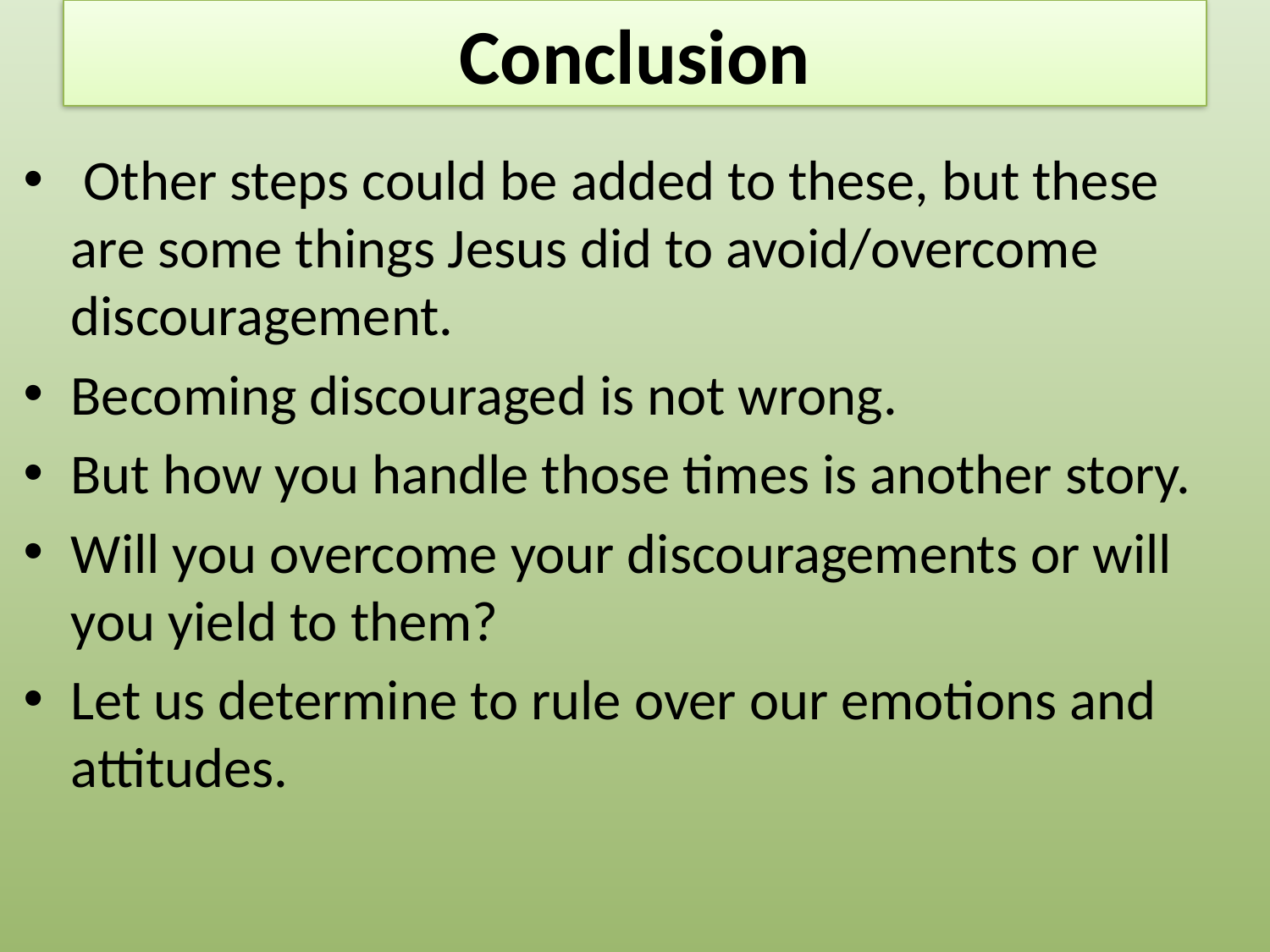

# Conclusion
 Other steps could be added to these, but these are some things Jesus did to avoid/overcome discouragement.
Becoming discouraged is not wrong.
But how you handle those times is another story.
Will you overcome your discouragements or will you yield to them?
Let us determine to rule over our emotions and attitudes.